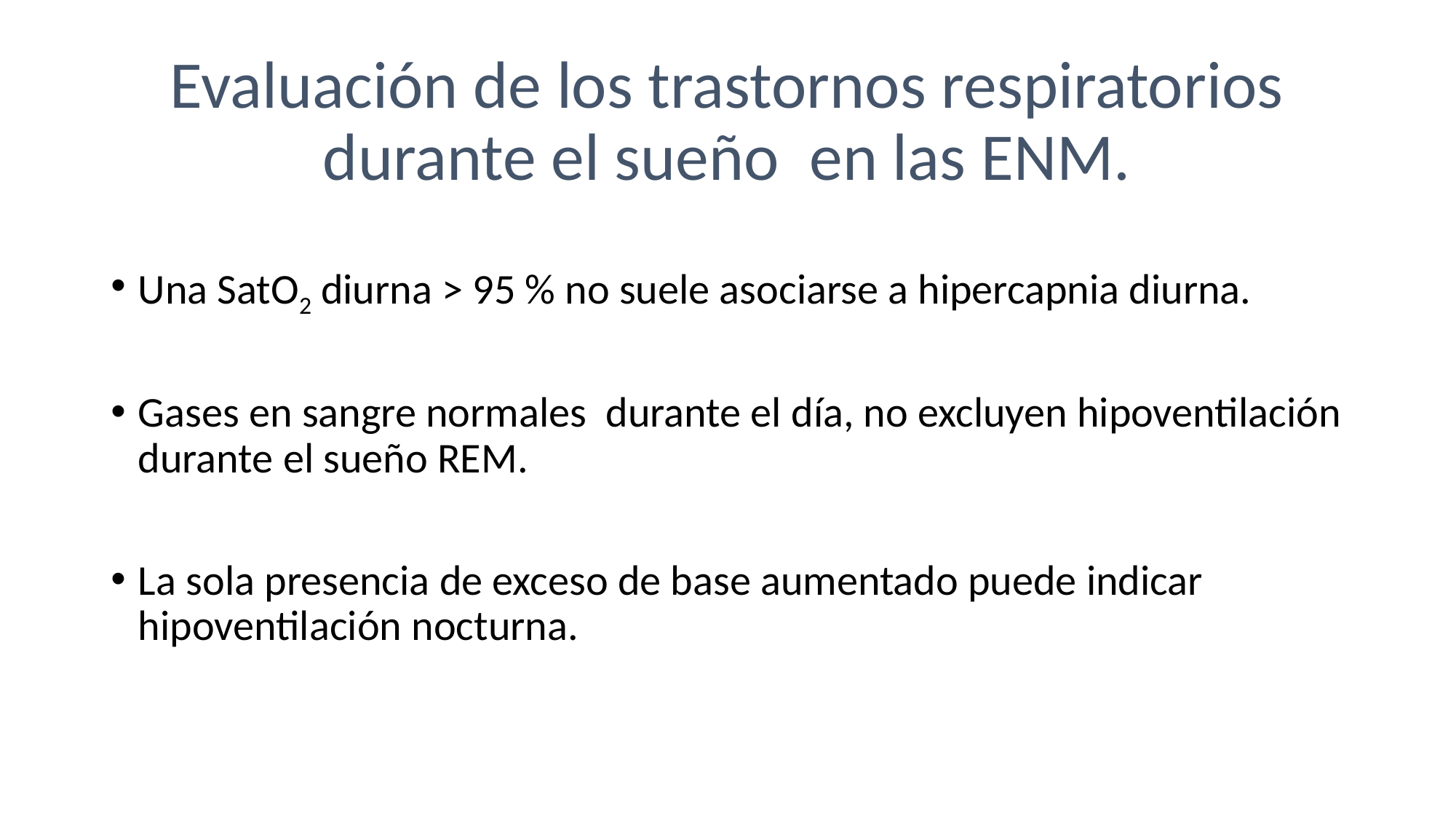

# Evaluación de los trastornos respiratorios durante el sueño  en las ENM.
Una SatO2 diurna > 95 % no suele asociarse a hipercapnia diurna.

Gases en sangre normales  durante el día, no excluyen hipoventilación durante el sueño REM.

La sola presencia de exceso de base aumentado puede indicar hipoventilación nocturna.